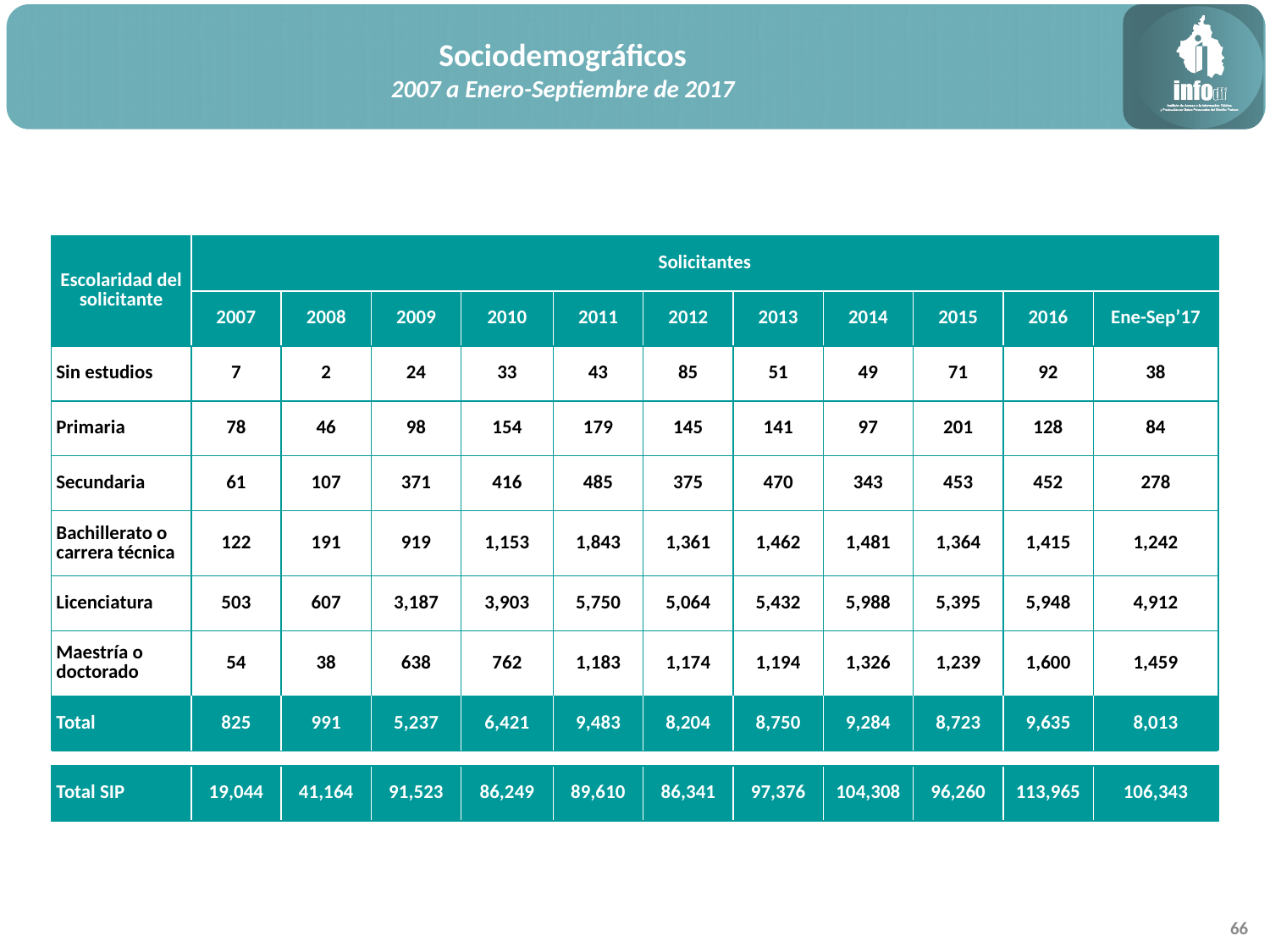

Sociodemográficos
2007 a Enero-Septiembre de 2017
| Escolaridad del solicitante | Solicitantes |  |  |  |  |  |  |  |  |  |  |
| --- | --- | --- | --- | --- | --- | --- | --- | --- | --- | --- | --- |
|  | 2007 | 2008 | 2009 | 2010 | 2011 | 2012 | 2013 | 2014 | 2015 | 2016 | Ene-Sep’17 |
| Sin estudios | 7 | 2 | 24 | 33 | 43 | 85 | 51 | 49 | 71 | 92 | 38 |
| Primaria | 78 | 46 | 98 | 154 | 179 | 145 | 141 | 97 | 201 | 128 | 84 |
| Secundaria | 61 | 107 | 371 | 416 | 485 | 375 | 470 | 343 | 453 | 452 | 278 |
| Bachillerato o carrera técnica | 122 | 191 | 919 | 1,153 | 1,843 | 1,361 | 1,462 | 1,481 | 1,364 | 1,415 | 1,242 |
| Licenciatura | 503 | 607 | 3,187 | 3,903 | 5,750 | 5,064 | 5,432 | 5,988 | 5,395 | 5,948 | 4,912 |
| Maestría o doctorado | 54 | 38 | 638 | 762 | 1,183 | 1,174 | 1,194 | 1,326 | 1,239 | 1,600 | 1,459 |
| Total | 825 | 991 | 5,237 | 6,421 | 9,483 | 8,204 | 8,750 | 9,284 | 8,723 | 9,635 | 8,013 |
|  |  |  |  |  |  |  |  |  |  |  |  |
| Total SIP | 19,044 | 41,164 | 91,523 | 86,249 | 89,610 | 86,341 | 97,376 | 104,308 | 96,260 | 113,965 | 106,343 |
66